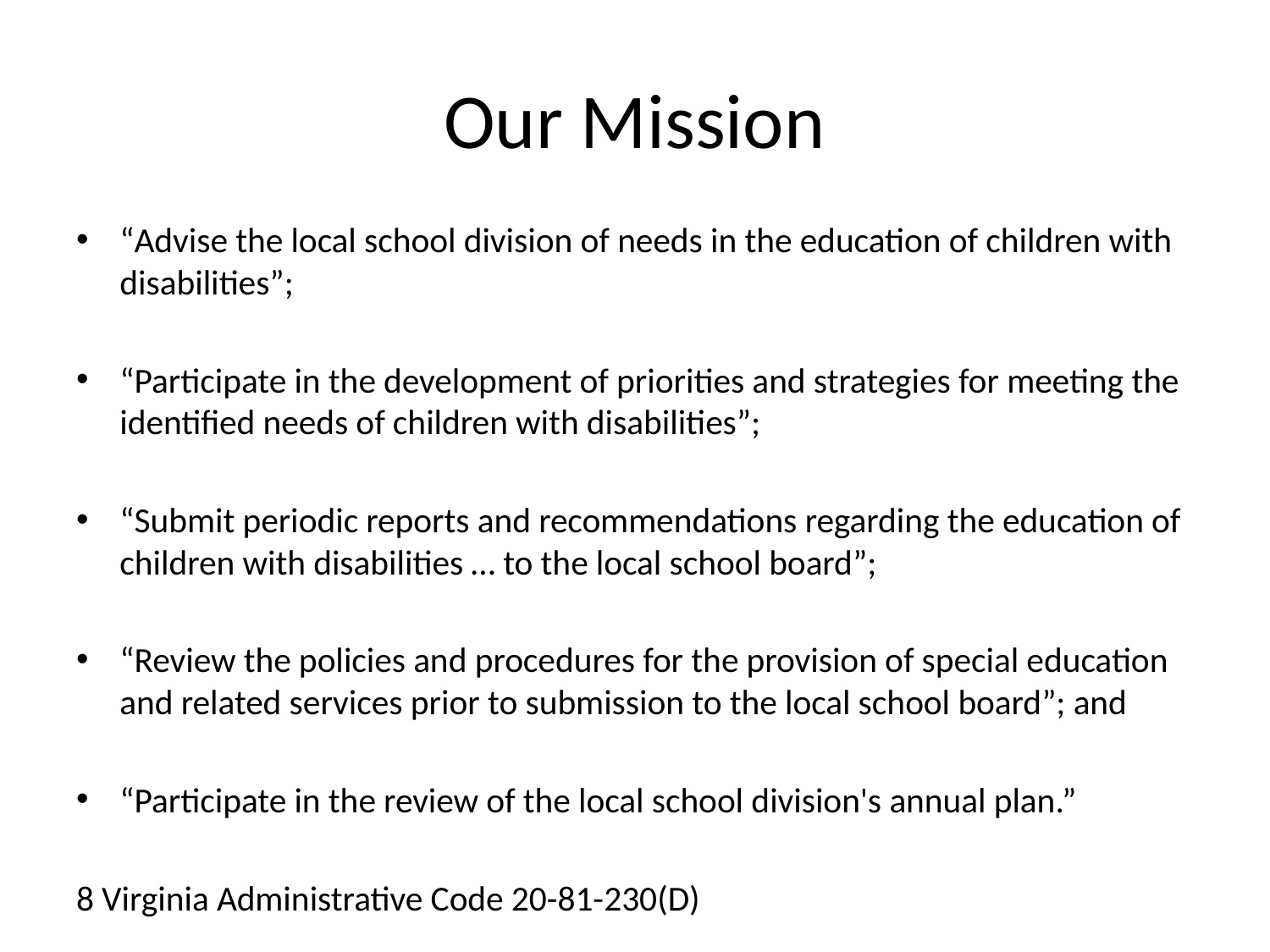

# Our Mission
“Advise the local school division of needs in the education of children with disabilities”;

“Participate in the development of priorities and strategies for meeting the identified needs of children with disabilities”;

“Submit periodic reports and recommendations regarding the education of children with disabilities … to the local school board”;

“Review the policies and procedures for the provision of special education and related services prior to submission to the local school board”; and

“Participate in the review of the local school division's annual plan.”

8 Virginia Administrative Code 20-81-230(D)